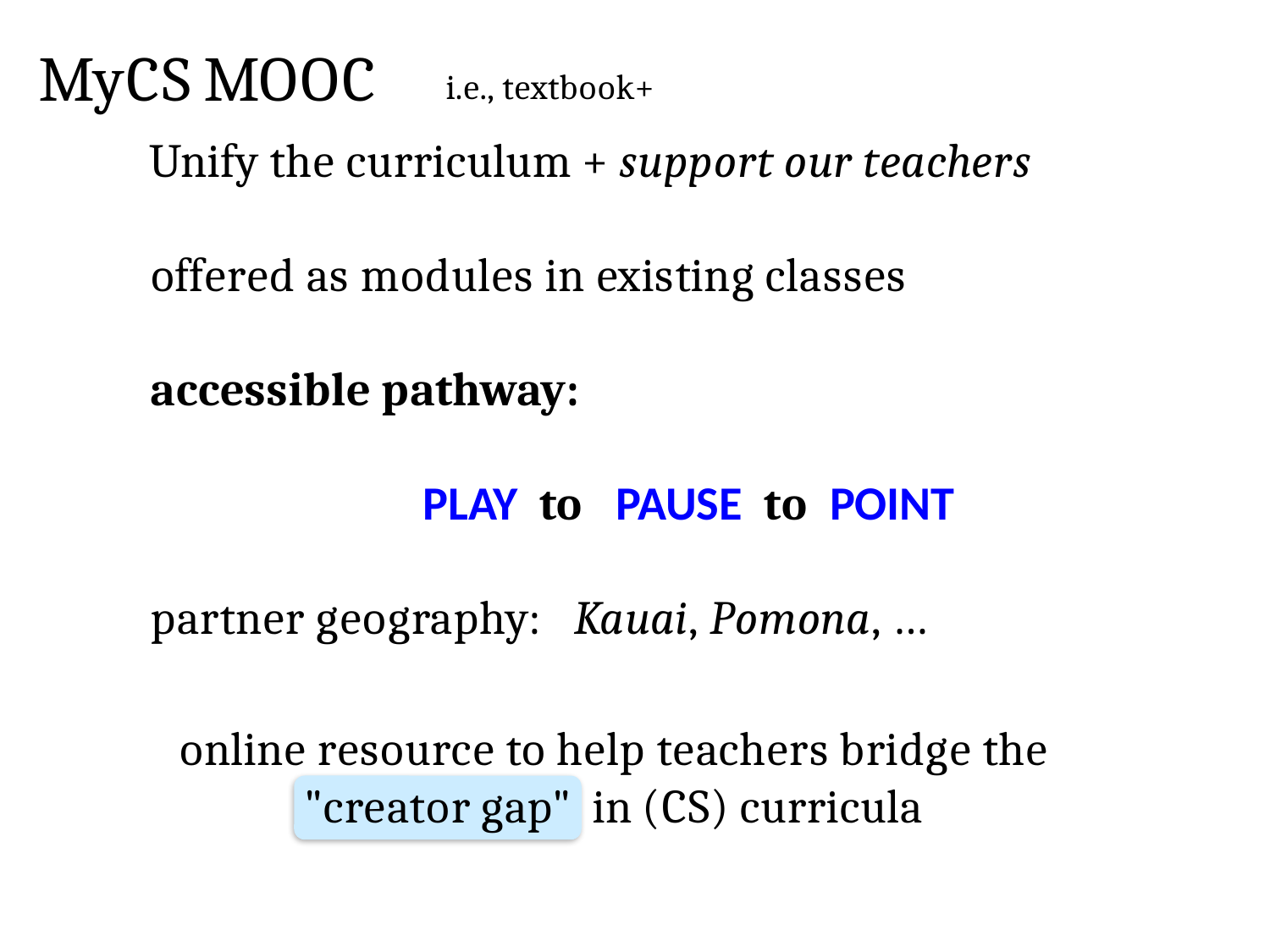

MyCS MOOC
i.e., textbook+
Unify the curriculum + support our teachers

offered as modules in existing classes
accessible pathway:

  	PLAY  to   PAUSE  to  POINT

partner geography:   Kauai, Pomona, …
online resource to help teachers bridge the "creator gap"  in (CS) curricula